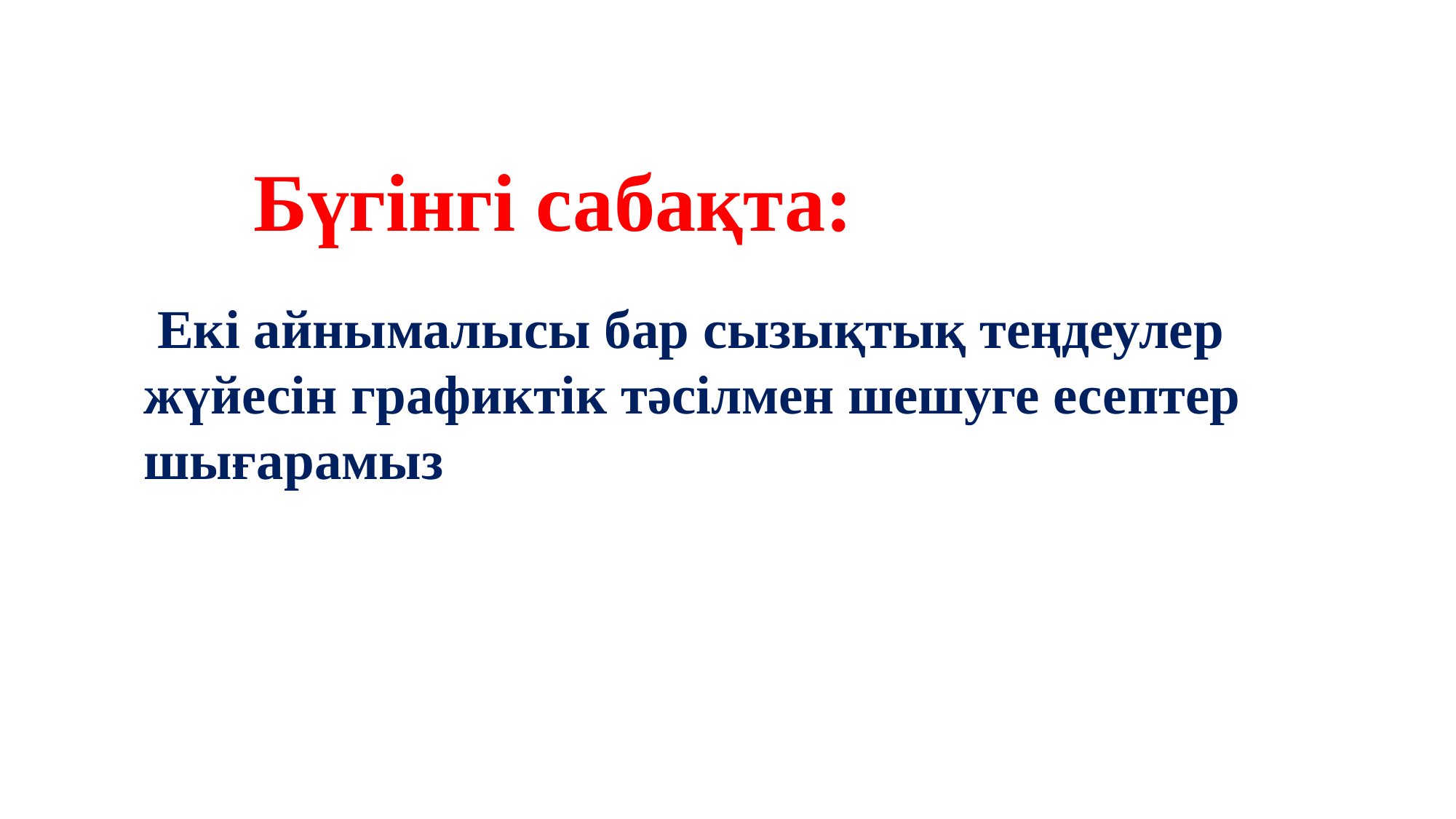

Бүгінгі сабақта:
 Екі айнымалысы бар сызықтық теңдеулер жүйесін графиктік тәсілмен шешуге есептер шығарамыз